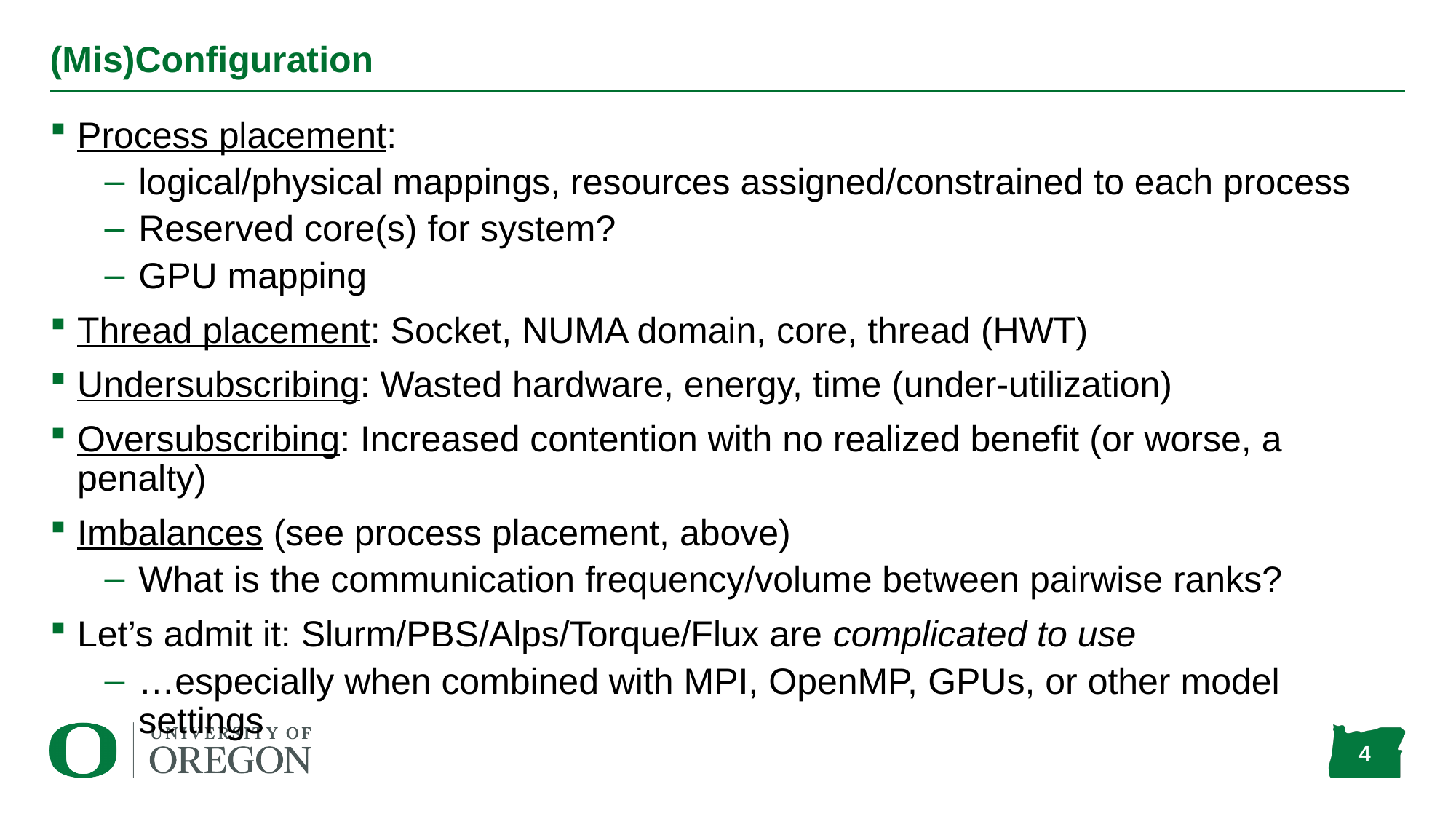

# (Mis)Configuration
Process placement:
logical/physical mappings, resources assigned/constrained to each process
Reserved core(s) for system?
GPU mapping
Thread placement: Socket, NUMA domain, core, thread (HWT)
Undersubscribing: Wasted hardware, energy, time (under-utilization)
Oversubscribing: Increased contention with no realized benefit (or worse, a penalty)
Imbalances (see process placement, above)
What is the communication frequency/volume between pairwise ranks?
Let’s admit it: Slurm/PBS/Alps/Torque/Flux are complicated to use
…especially when combined with MPI, OpenMP, GPUs, or other model settings